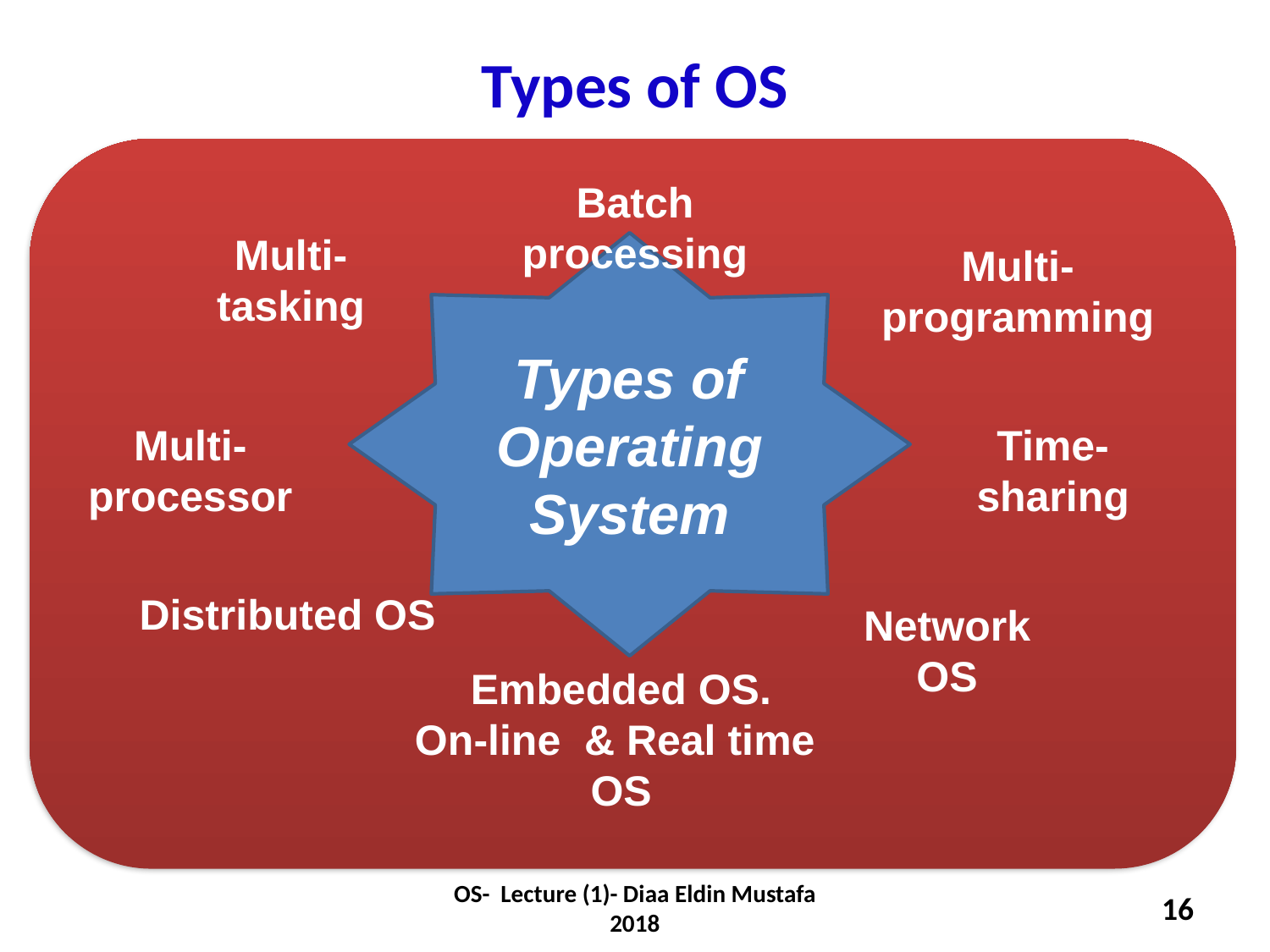

Types of OS

Batch processing
Multi-tasking
Types of Operating System
Multi-programming
Multi- processor
Time-sharing
Distributed OS
Network OS
Embedded OS.
On-line  & Real time  OS
OS-  Lecture (1)- Diaa Eldin Mustafa 2018
16